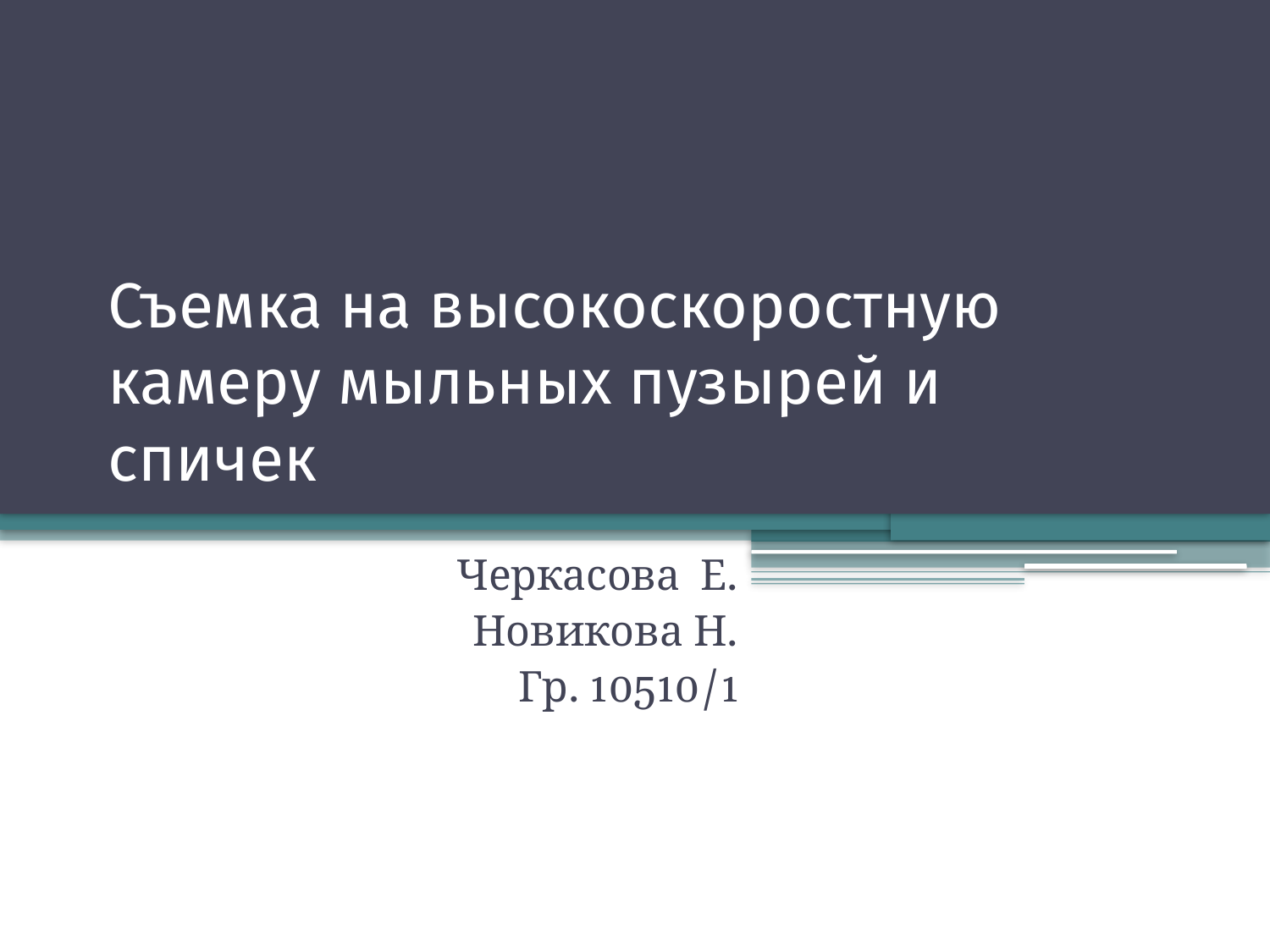

# Съемка на высокоскоростную камеру мыльных пузырей и спичек
Черкасова  Е.
Новикова Н.
Гр. 10510/1